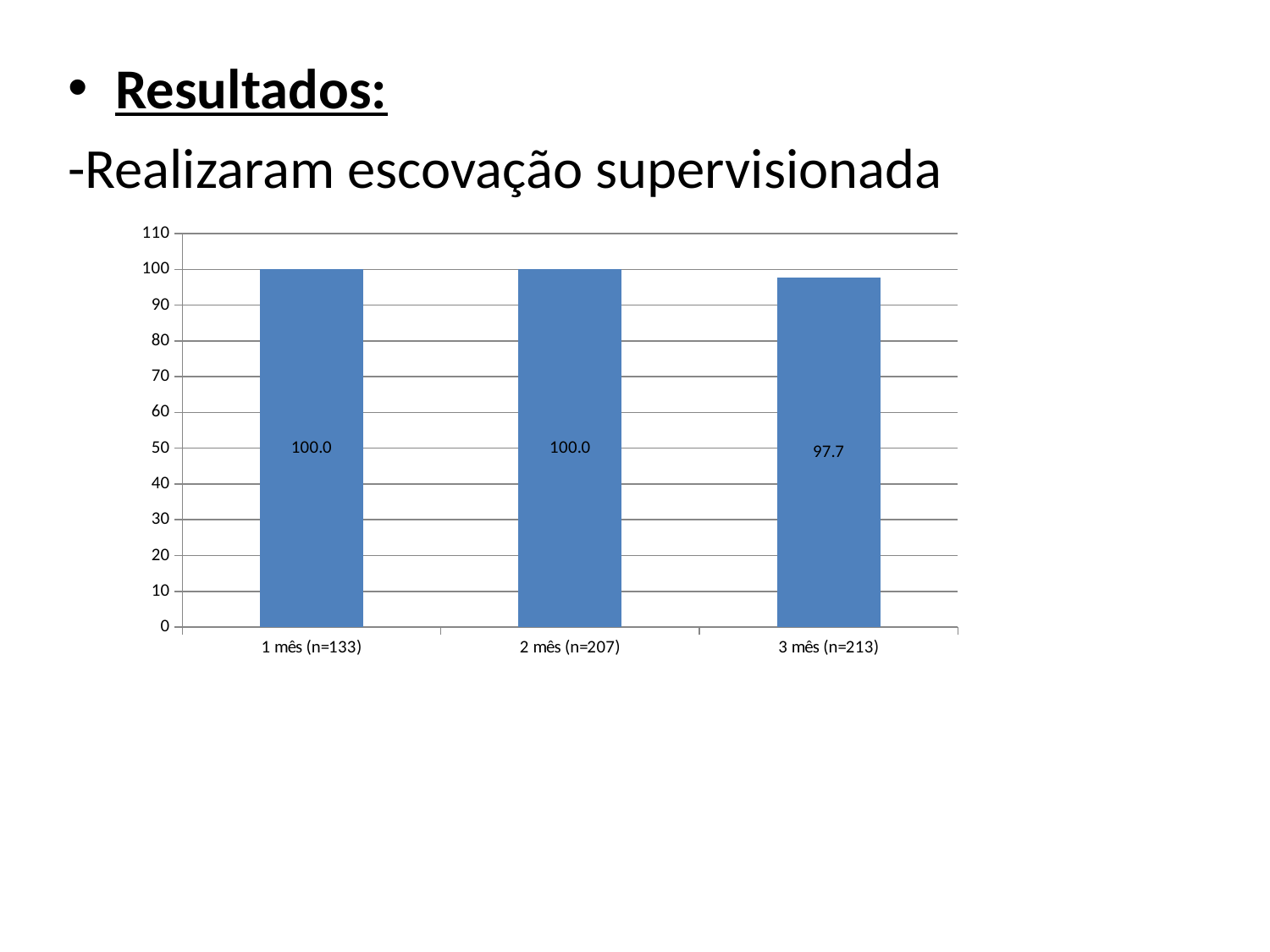

Resultados:
-Realizaram escovação supervisionada

### Chart

| Category |  |
|---|---|
| 1 mês (n=133) | 100.0 |
| 2 mês (n=207) | 100.0 |
| 3 mês (n=213) | 97.7 |